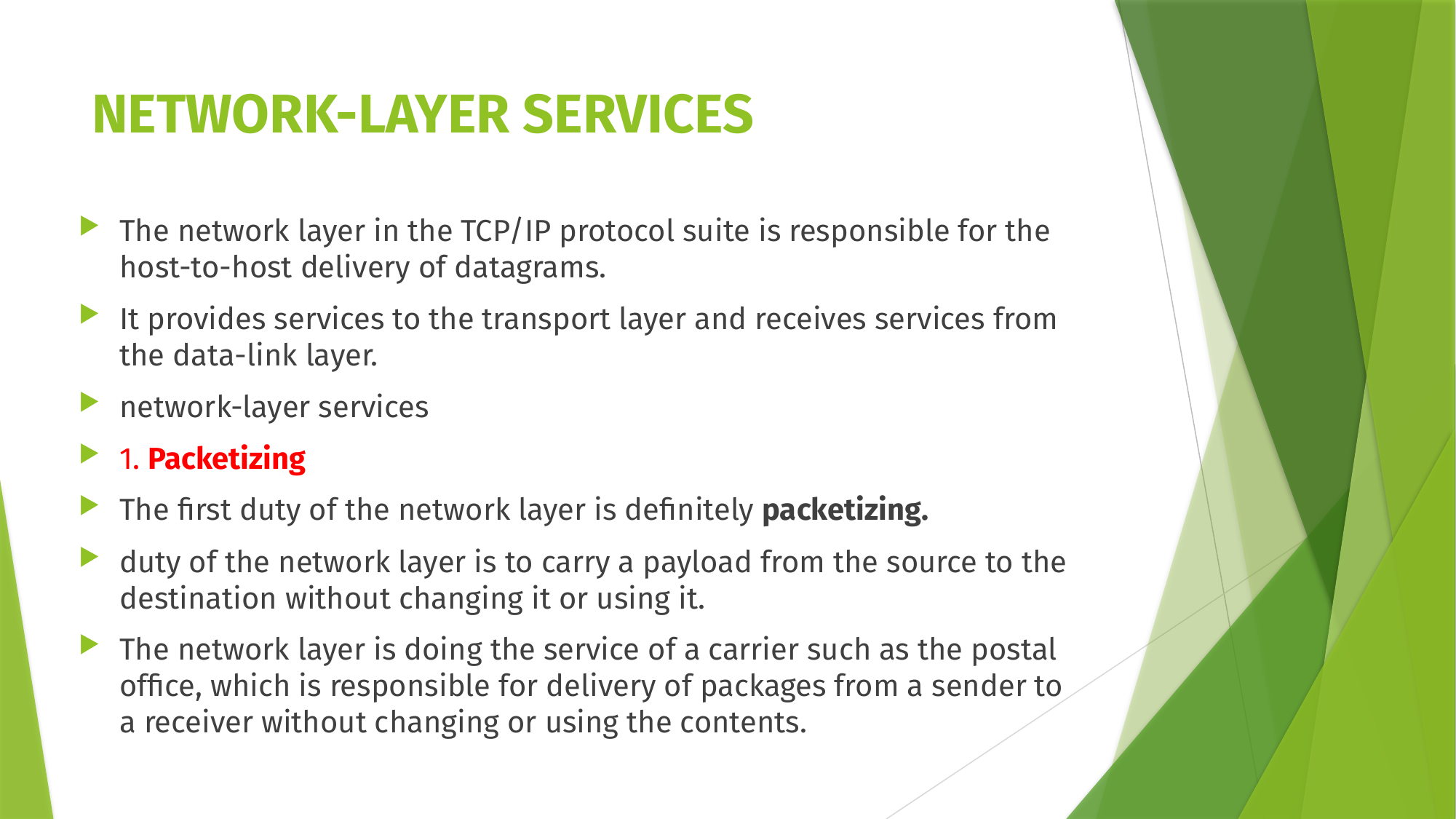

# NETWORK-LAYER SERVICES
The network layer in the TCP/IP protocol suite is responsible for the host-to-host delivery of datagrams.
It provides services to the transport layer and receives services from the data-link layer.
network-layer services
1. Packetizing
The first duty of the network layer is definitely packetizing.
duty of the network layer is to carry a payload from the source to the destination without changing it or using it.
The network layer is doing the service of a carrier such as the postal office, which is responsible for delivery of packages from a sender to a receiver without changing or using the contents.